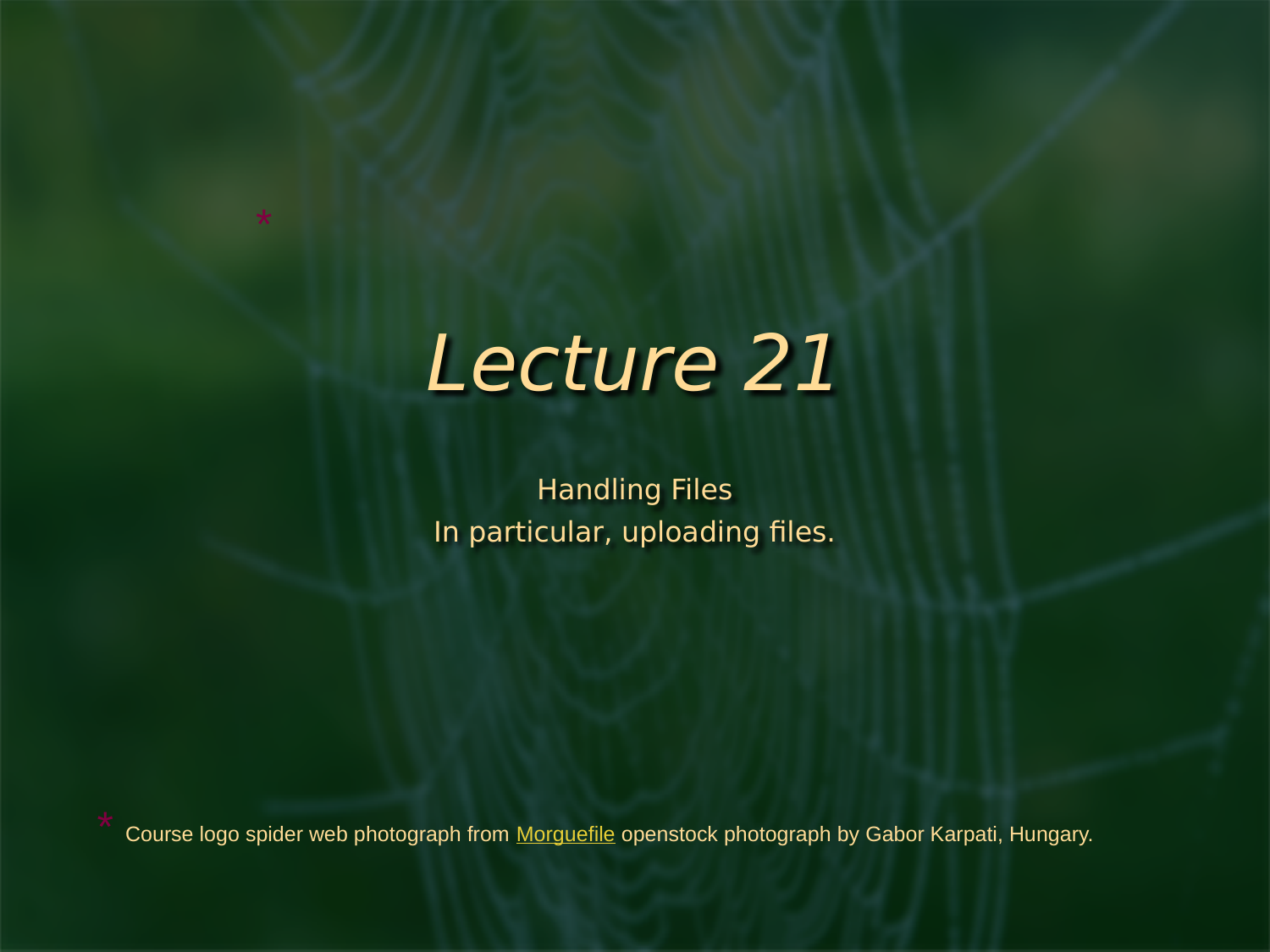

*
# Lecture 21
Handling Files
In particular, uploading files.
* Course logo spider web photograph from Morguefile openstock photograph by Gabor Karpati, Hungary.